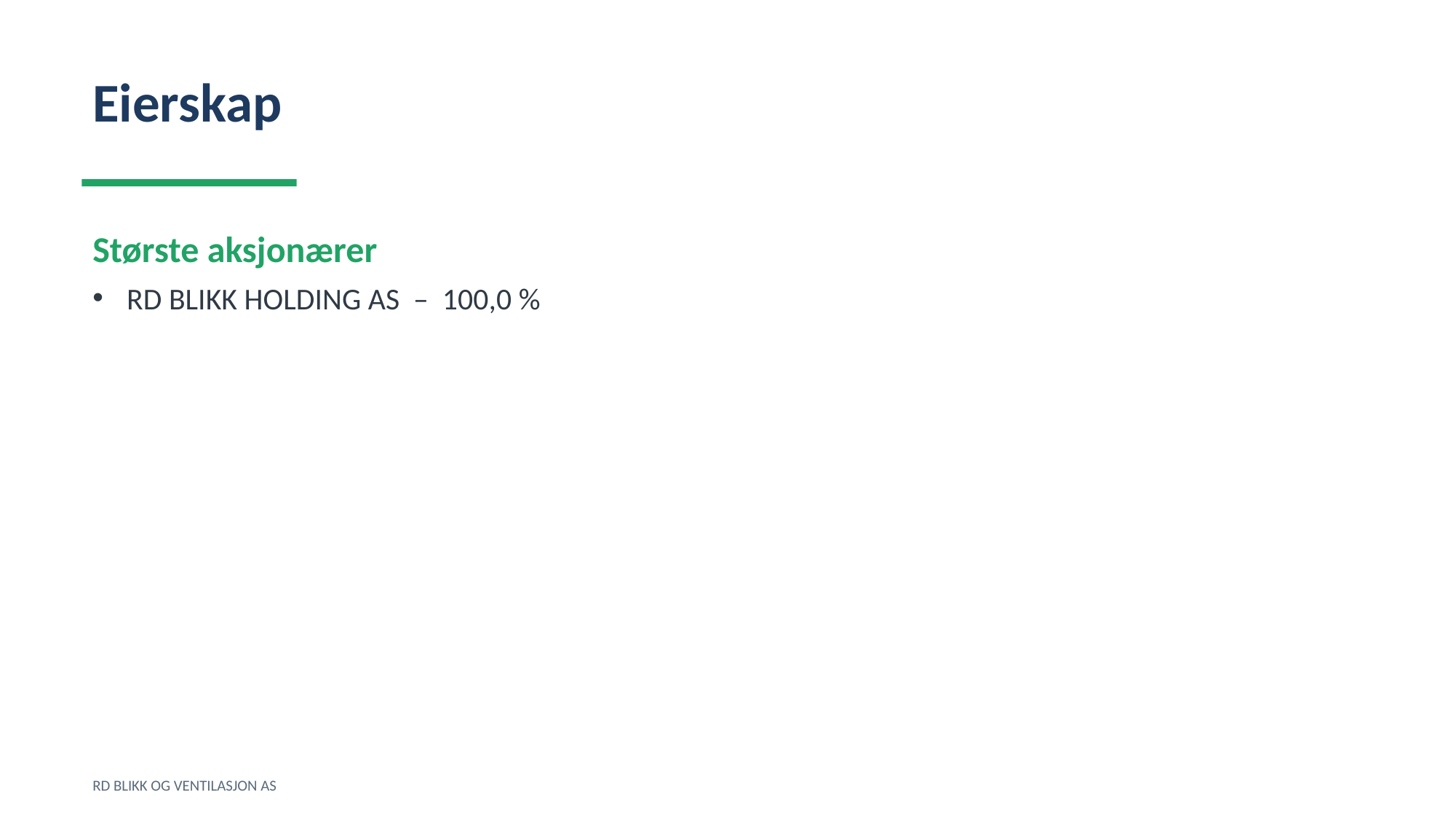

Eierskap

Største aksjonærer
RD BLIKK HOLDING AS  –  100,0 %
RD BLIKK OG VENTILASJON AS